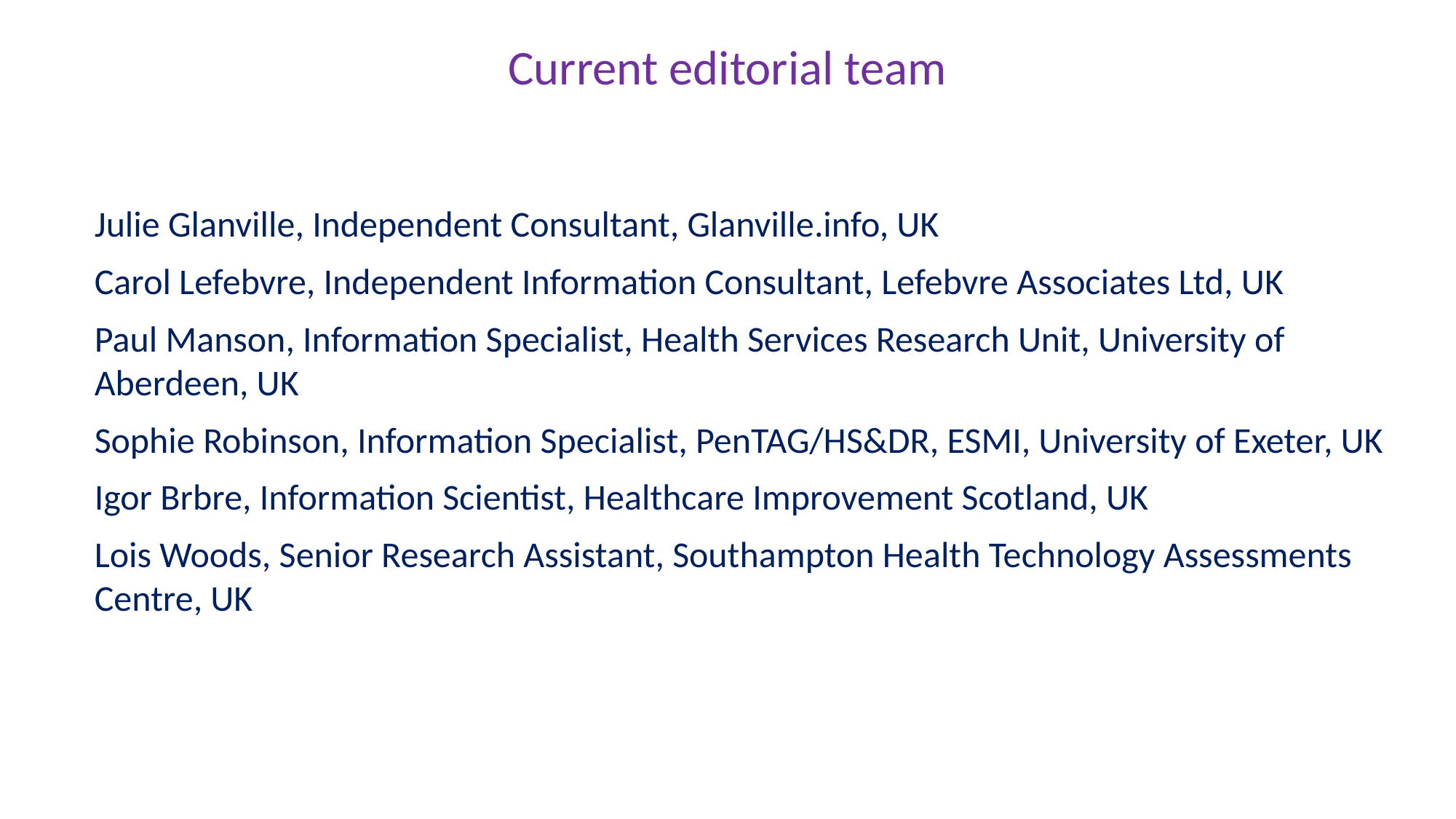

# Current editorial team
Julie Glanville, Independent Consultant, Glanville.info, UK
Carol Lefebvre, Independent Information Consultant, Lefebvre Associates Ltd, UK
Paul Manson, Information Specialist, Health Services Research Unit, University of Aberdeen, UK
Sophie Robinson, Information Specialist, PenTAG/HS&DR, ESMI, University of Exeter, UK
Igor Brbre, Information Scientist, Healthcare Improvement Scotland, UK
Lois Woods, Senior Research Assistant, Southampton Health Technology Assessments Centre, UK